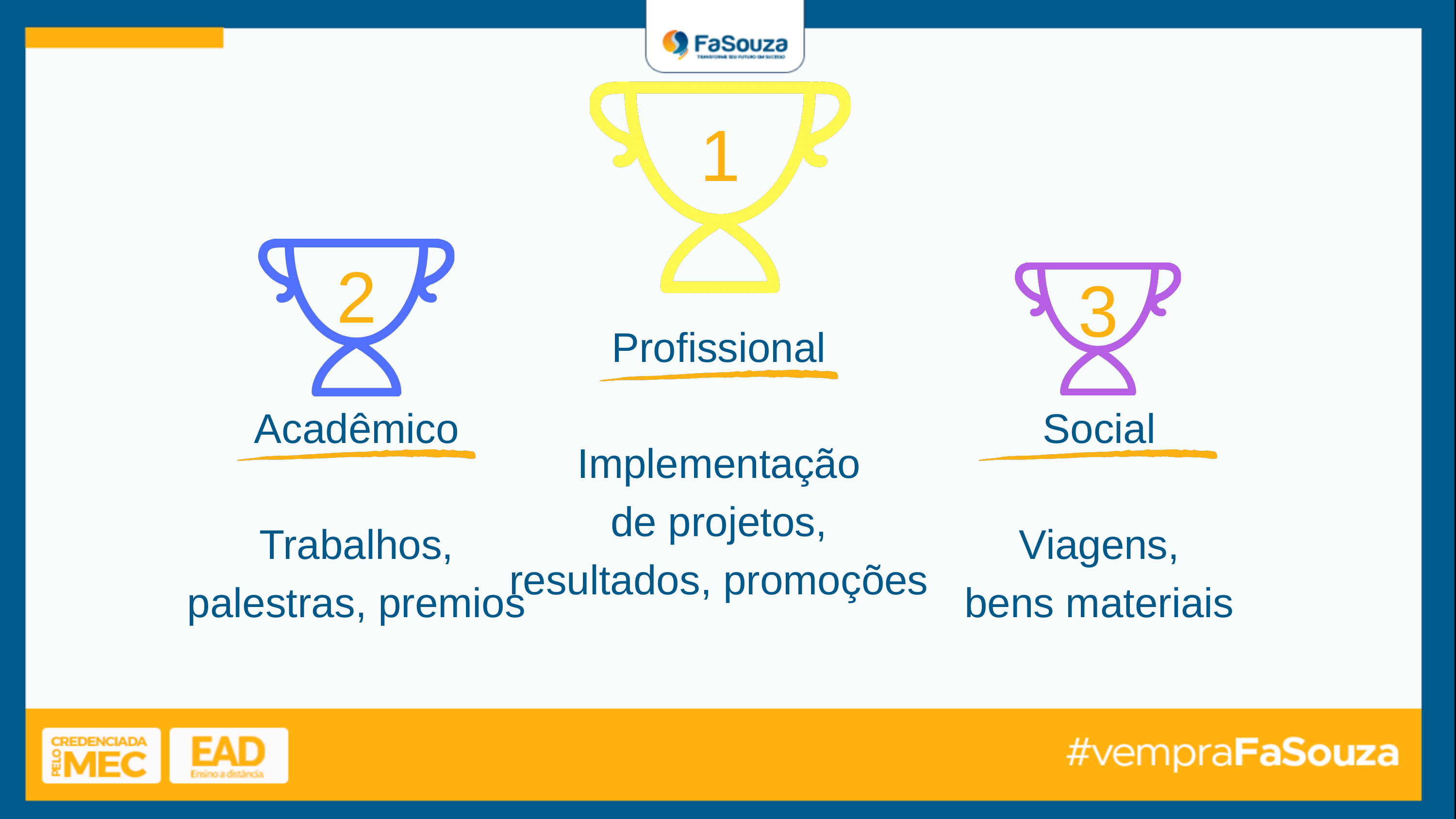

1
2

3

Profissional

Implementação de projetos, resultados, promoções

Acadêmico

Trabalhos, palestras, premios
Social

Viagens,
bens materiais